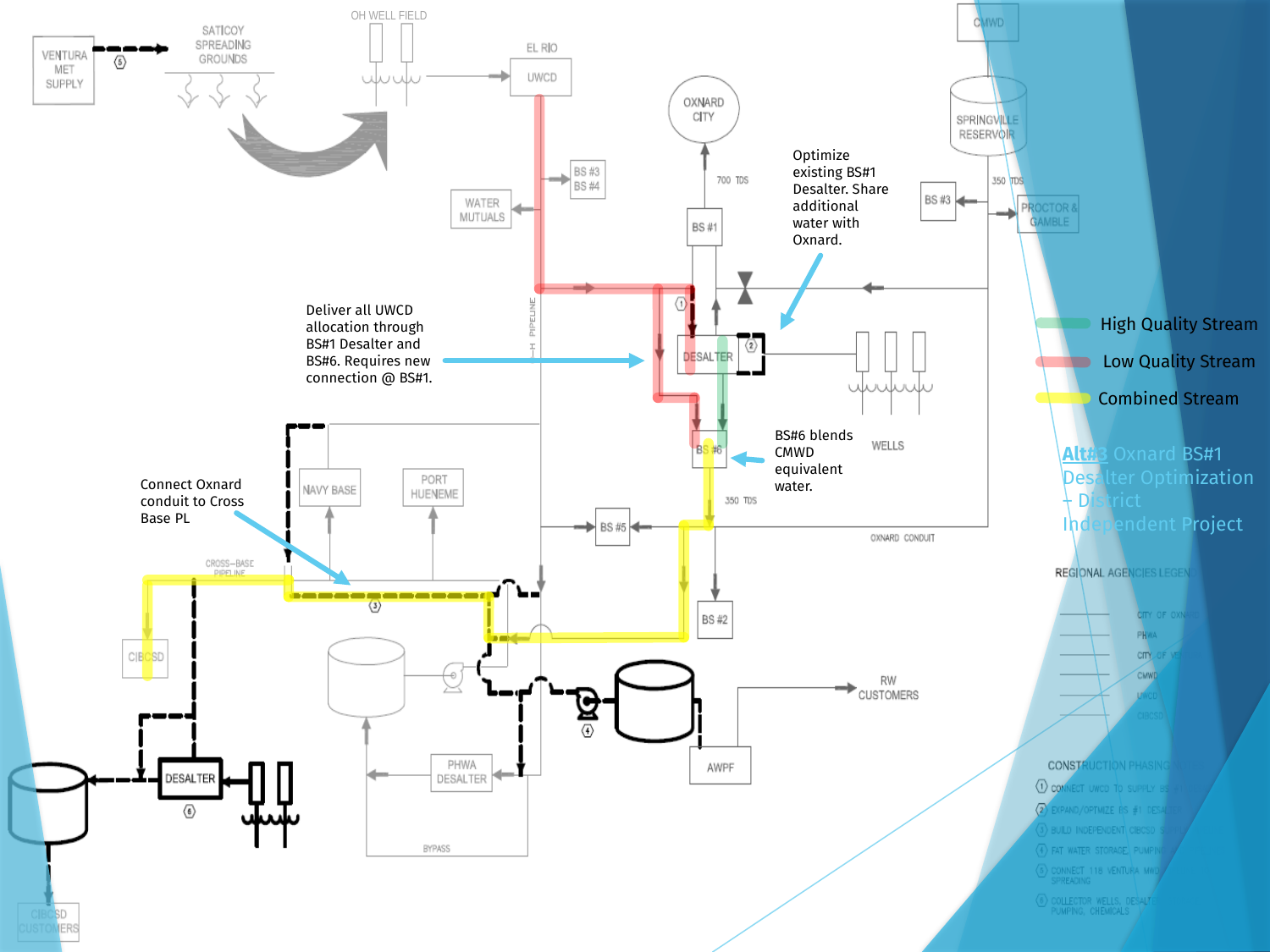

OH WELL FIELD
Optimize existing BS#1 Desalter. Share additional water with Oxnard.
Deliver all UWCD allocation through BS#1 Desalter and BS#6. Requires new connection @ BS#1.
High Quality Stream
Low Quality Stream
Combined Stream
BS#6 blends CMWD equivalent water.
# Alt#3 Oxnard BS#1 Desalter Optimization – District Independent Project
Connect Oxnard conduit to Cross Base PL